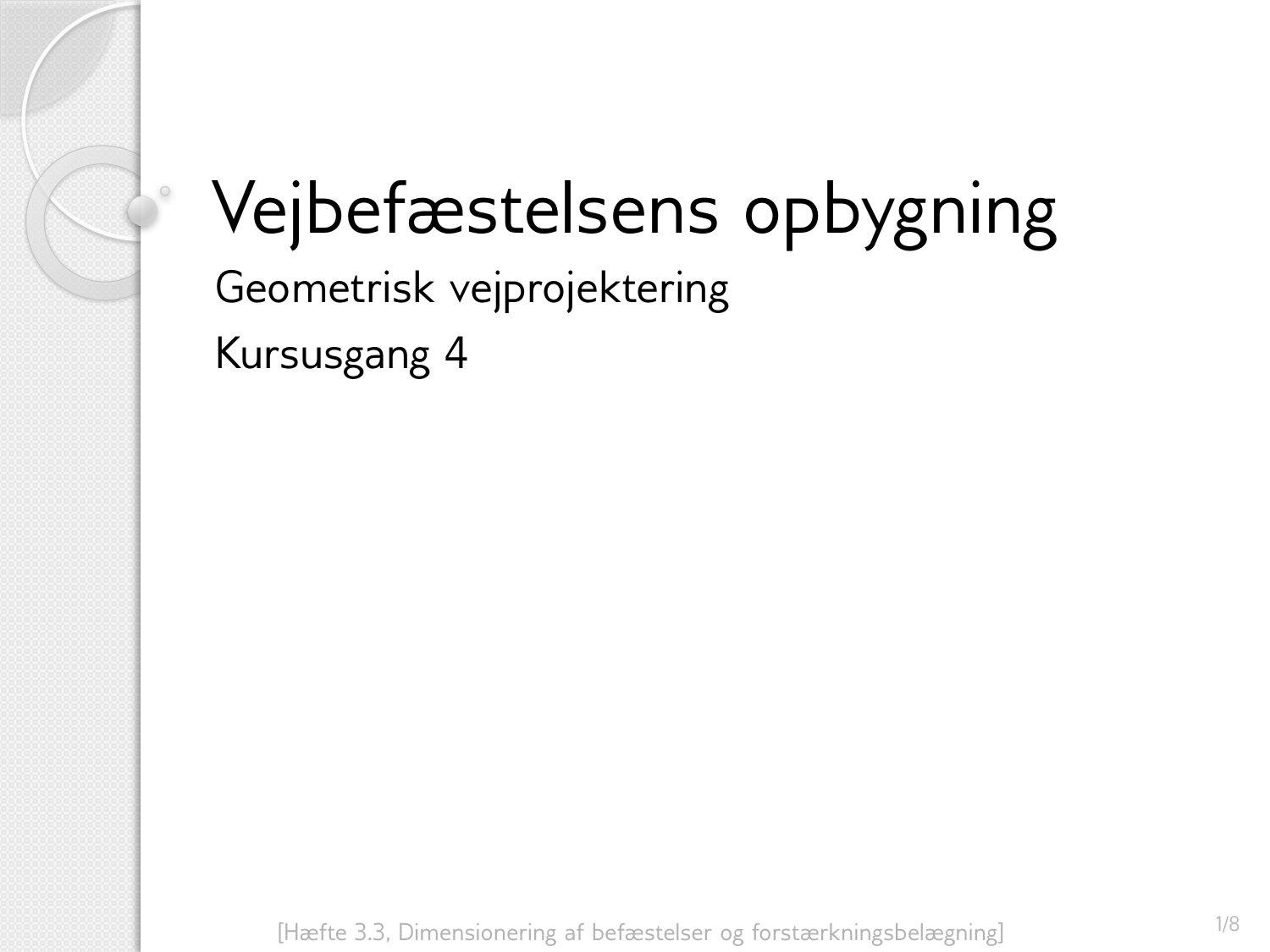

# Vejbefæstelsens opbygning
Geometrisk vejprojektering
Kursusgang 4
1/8
[Hæfte 3.3, Dimensionering af befæstelser og forstærkningsbelægning]